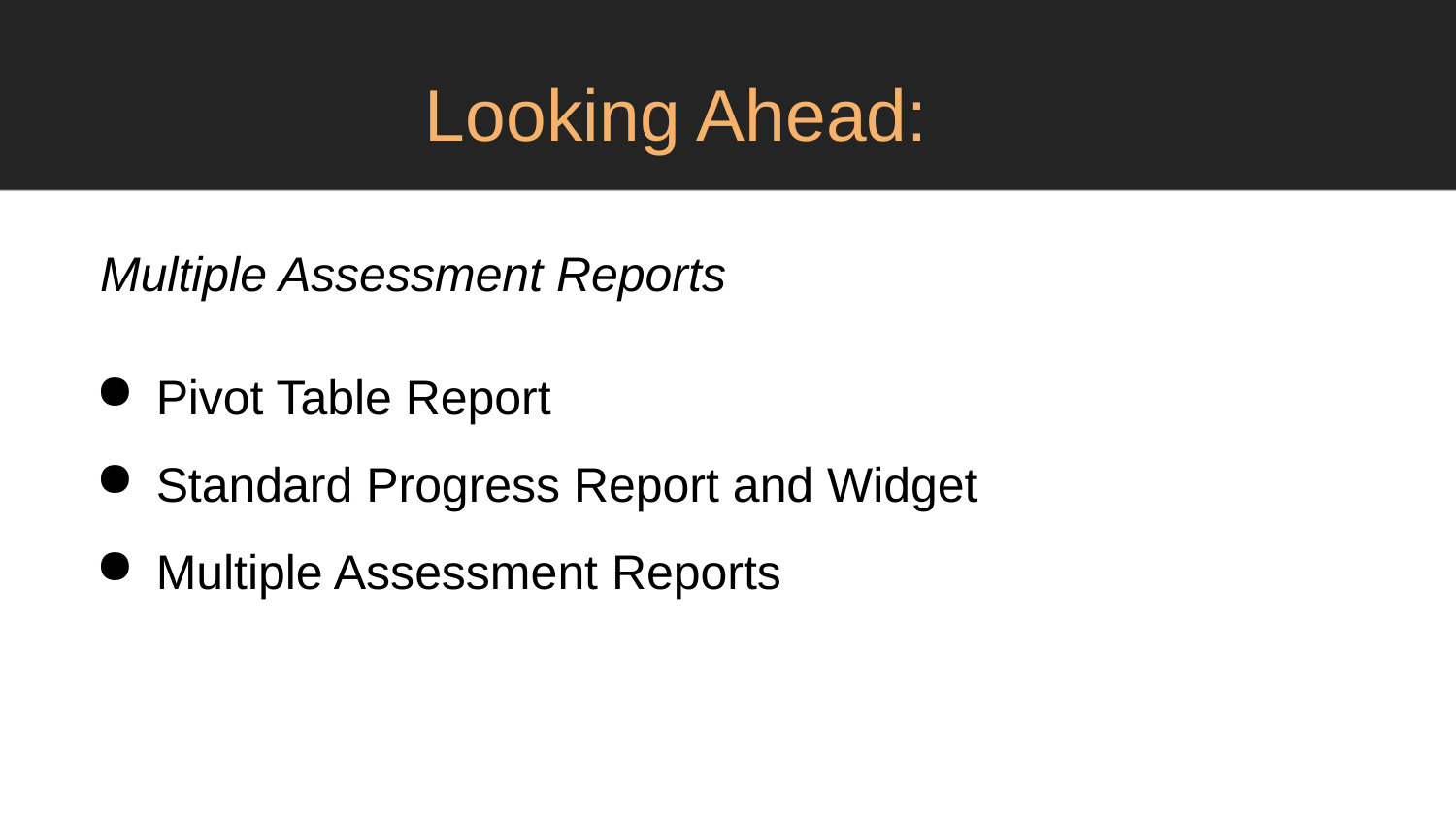

Looking Ahead:

Multiple Assessment Reports
Pivot Table Report
Standard Progress Report and Widget
Multiple Assessment Reports